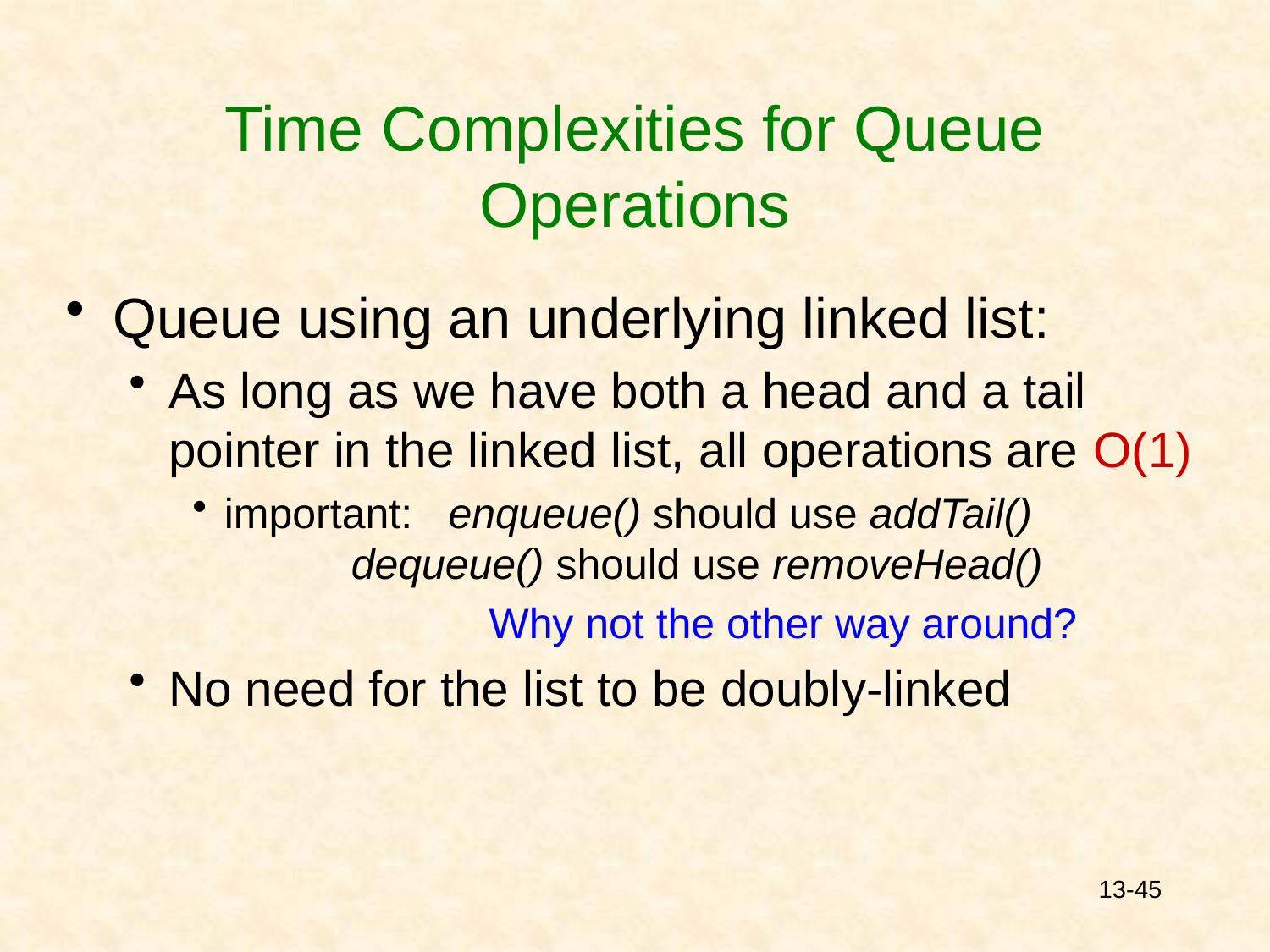

# Time Complexities for Queue Operations
Queue using an underlying linked list:
As long as we have both a head and a tail pointer in the linked list, all operations are O(1)
important:   enqueue() should use addTail()      		dequeue() should use removeHead()
                         Why not the other way around?
No need for the list to be doubly-linked
13-45